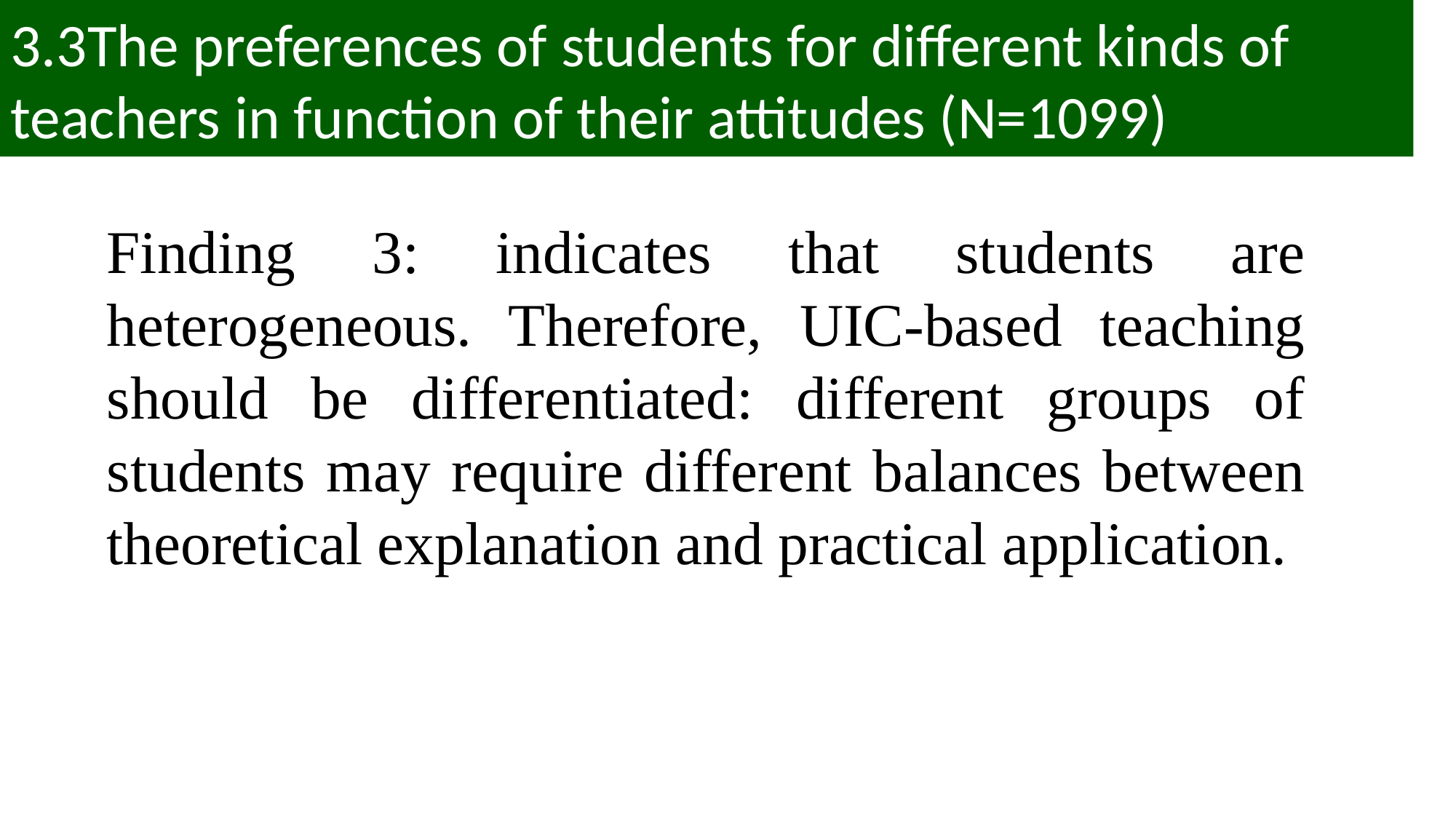

3.3The preferences of students for different kinds of teachers in function of their attitudes (N=1099)
Finding 3: indicates that students are heterogeneous. Therefore, UIC-based teaching should be differentiated: different groups of students may require different balances between theoretical explanation and practical application.